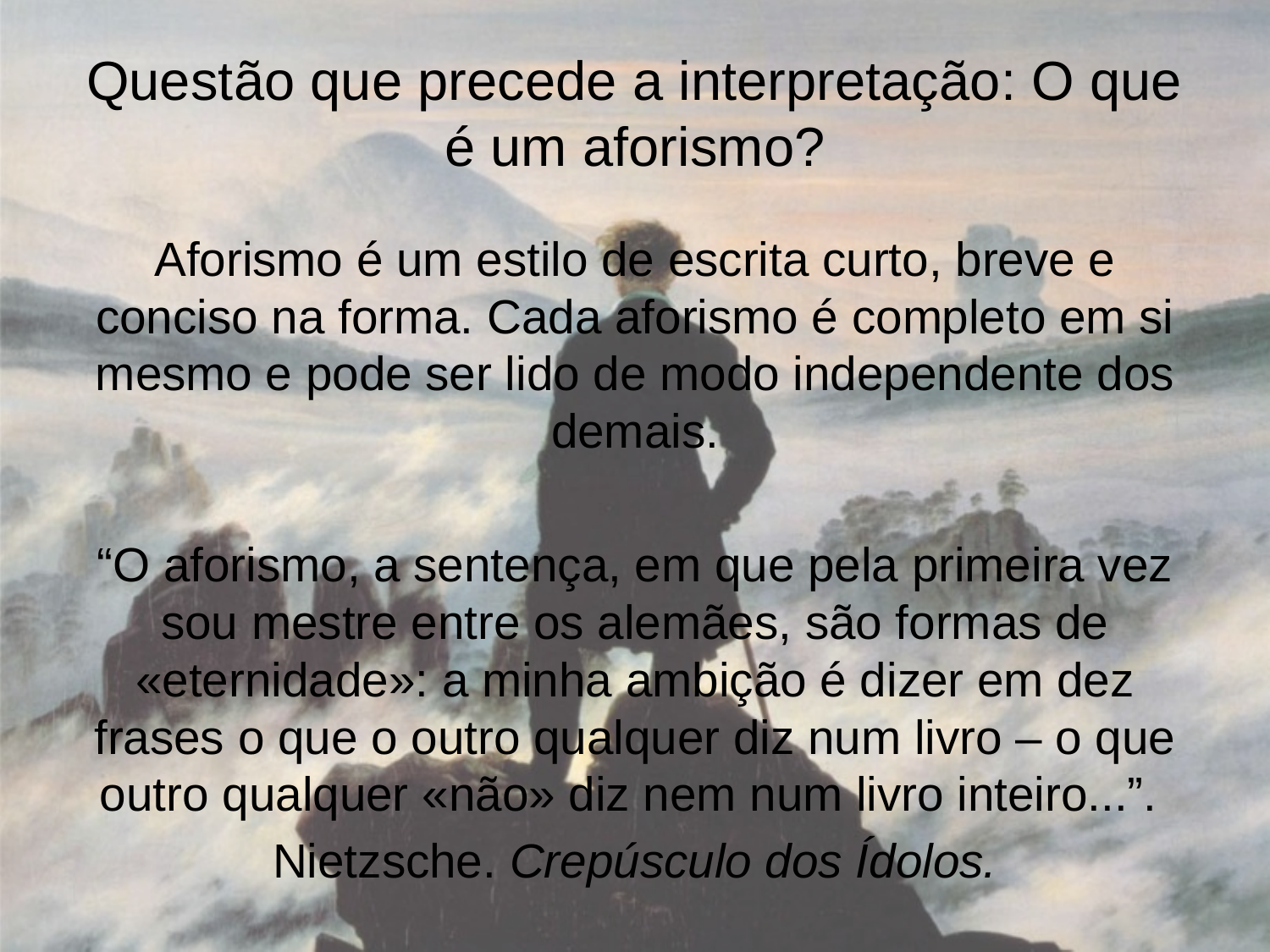

# Questão que precede a interpretação: O que é um aforismo?
Aforismo é um estilo de escrita curto, breve e conciso na forma. Cada aforismo é completo em si mesmo e pode ser lido de modo independente dos demais.

“O aforismo, a sentença, em que pela primeira vez sou mestre entre os alemães, são formas de «eternidade»: a minha ambição é dizer em dez frases o que o outro qualquer diz num livro – o que outro qualquer «não» diz nem num livro inteiro...”.
Nietzsche. Crepúsculo dos Ídolos.